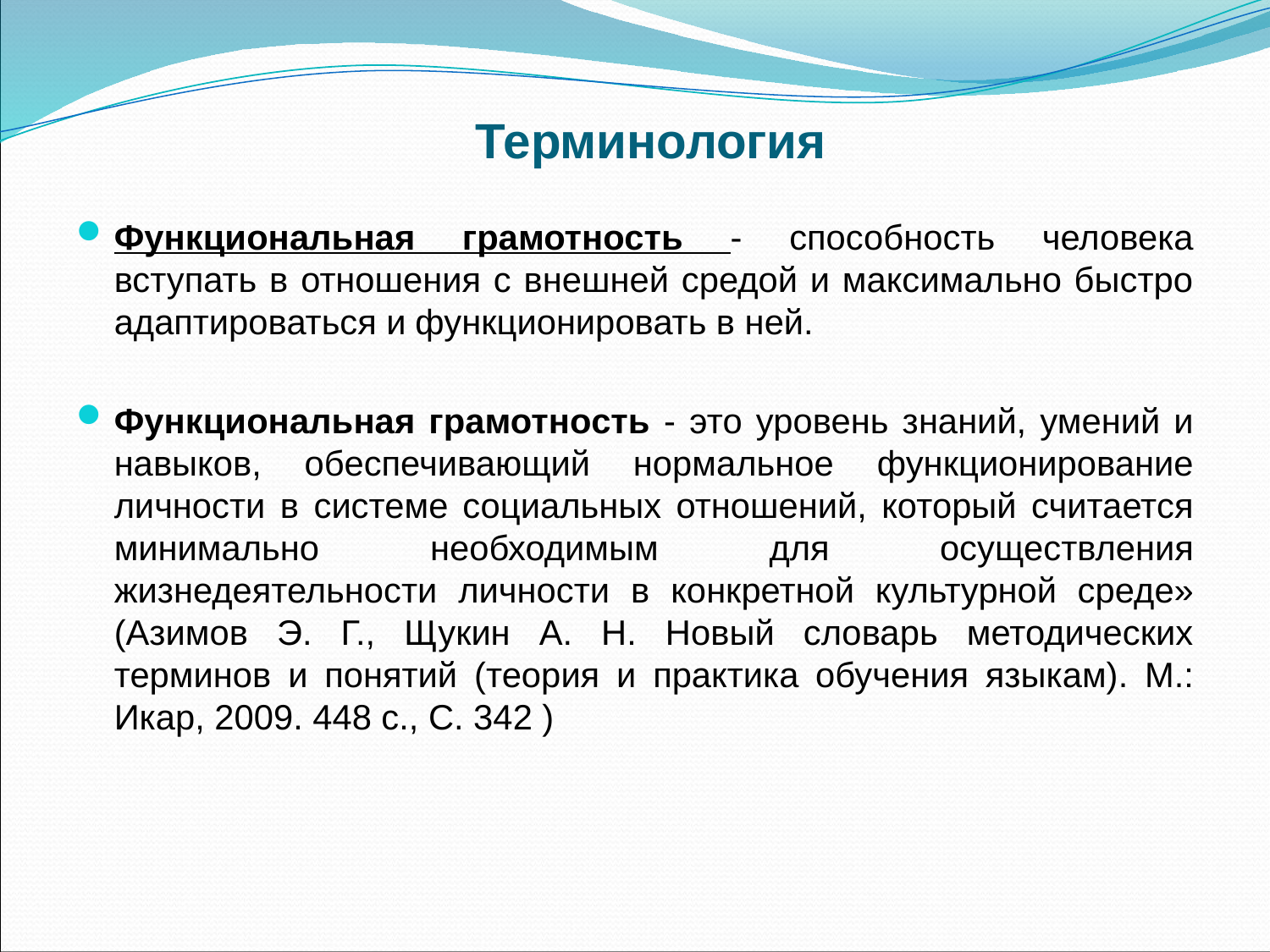

# Терминология
Функциональная грамотность - способность человека вступать в отношения с внешней средой и максимально быстро адаптироваться и функционировать в ней.

Функциональная грамотность - это уровень знаний, умений и навыков, обеспечивающий нормальное функционирование личности в системе социальных отношений, который считается минимально необходимым для осуществления жизнедеятельности личности в конкретной культурной среде» (Азимов Э. Г., Щукин А. Н. Новый словарь методических терминов и понятий (теория и практика обучения языкам). М.: Икар, 2009. 448 с., С. 342 )